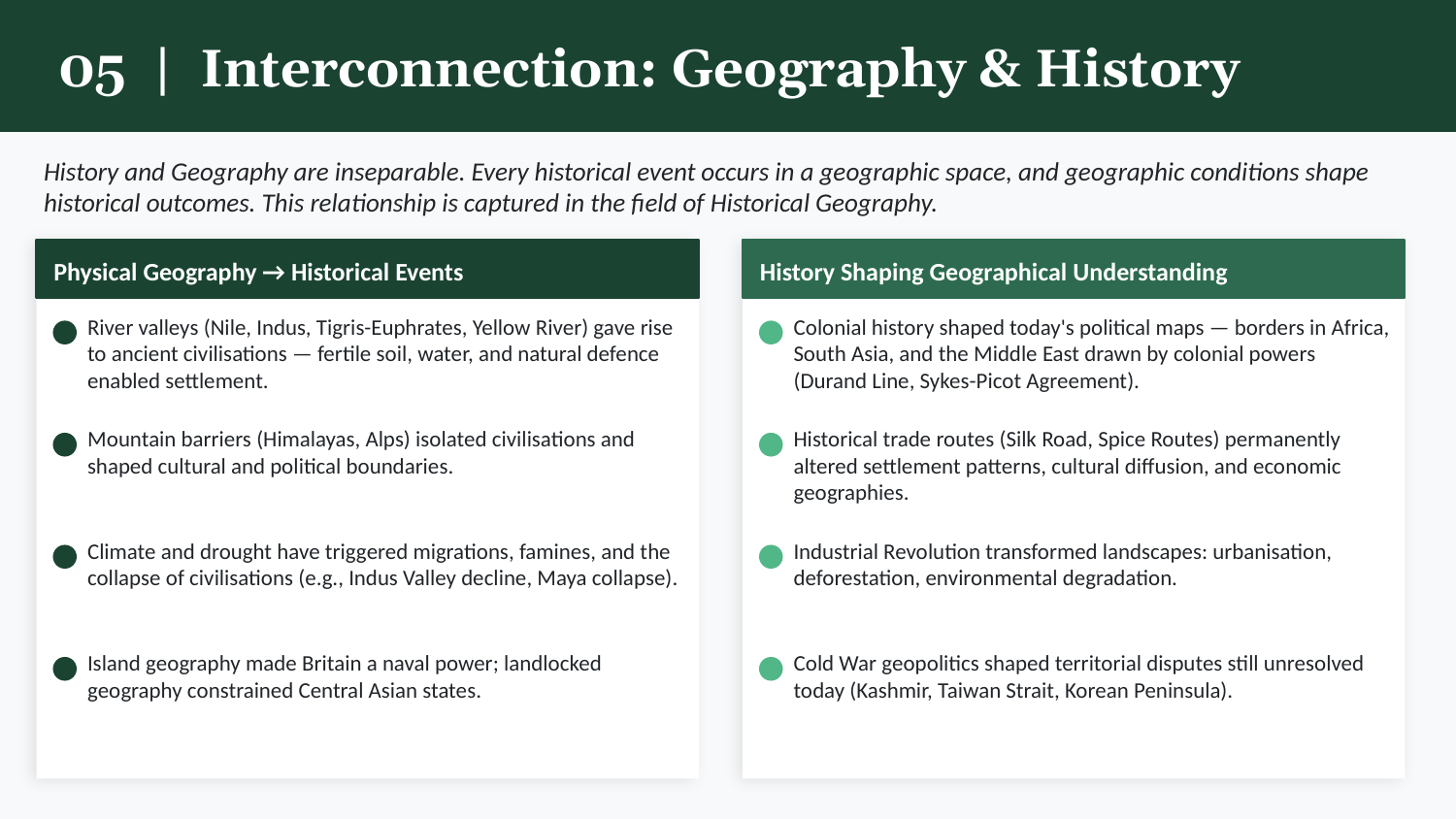

05  |  Interconnection: Geography & History
History and Geography are inseparable. Every historical event occurs in a geographic space, and geographic conditions shape historical outcomes. This relationship is captured in the field of Historical Geography.

Physical Geography → Historical Events
History Shaping Geographical Understanding
River valleys (Nile, Indus, Tigris-Euphrates, Yellow River) gave rise to ancient civilisations — fertile soil, water, and natural defence enabled settlement.
Colonial history shaped today's political maps — borders in Africa, South Asia, and the Middle East drawn by colonial powers (Durand Line, Sykes-Picot Agreement).

Mountain barriers (Himalayas, Alps) isolated civilisations and shaped cultural and political boundaries.
Historical trade routes (Silk Road, Spice Routes) permanently altered settlement patterns, cultural diffusion, and economic geographies.

Climate and drought have triggered migrations, famines, and the collapse of civilisations (e.g., Indus Valley decline, Maya collapse).
Industrial Revolution transformed landscapes: urbanisation, deforestation, environmental degradation.

Island geography made Britain a naval power; landlocked geography constrained Central Asian states.
Cold War geopolitics shaped territorial disputes still unresolved today (Kashmir, Taiwan Strait, Korean Peninsula).